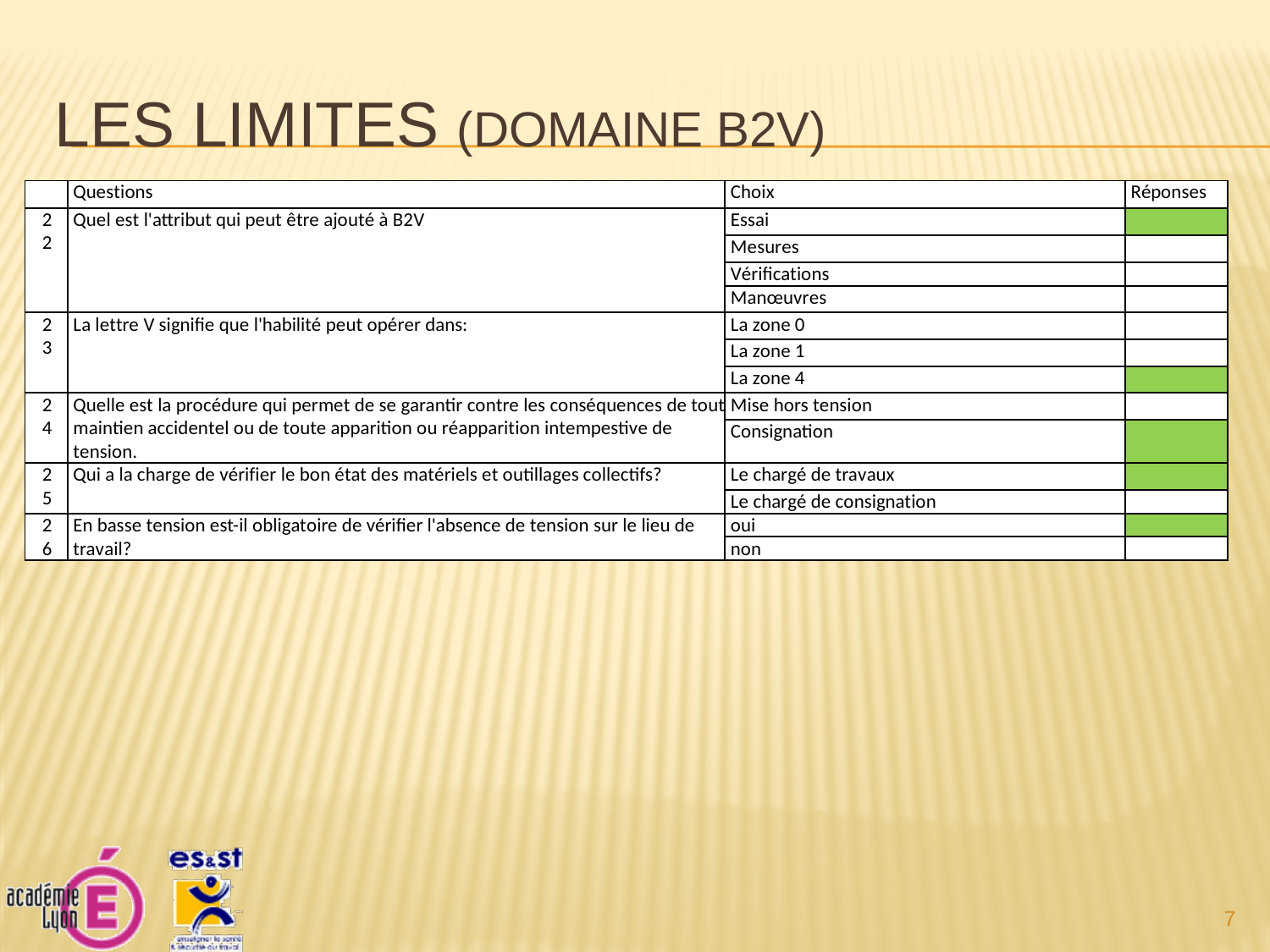

# Les limites (domaine b2v)
|  | Questions | Choix | Réponses |
| --- | --- | --- | --- |
| 22 | Quel est l'attribut qui peut être ajouté à B2V | Essai |  |
|  |  | Mesures |  |
|  |  | Vérifications |  |
|  |  | Manœuvres |  |
| 23 | La lettre V signifie que l'habilité peut opérer dans: | La zone 0 |  |
|  |  | La zone 1 |  |
|  |  | La zone 4 |  |
| 24 | Quelle est la procédure qui permet de se garantir contre les conséquences de tout maintien accidentel ou de toute apparition ou réapparition intempestive de tension. | Mise hors tension |  |
|  |  | Consignation |  |
| 25 | Qui a la charge de vérifier le bon état des matériels et outillages collectifs? | Le chargé de travaux |  |
|  |  | Le chargé de consignation |  |
| 26 | En basse tension est-il obligatoire de vérifier l'absence de tension sur le lieu de travail? | oui |  |
|  |  | non |  |
7